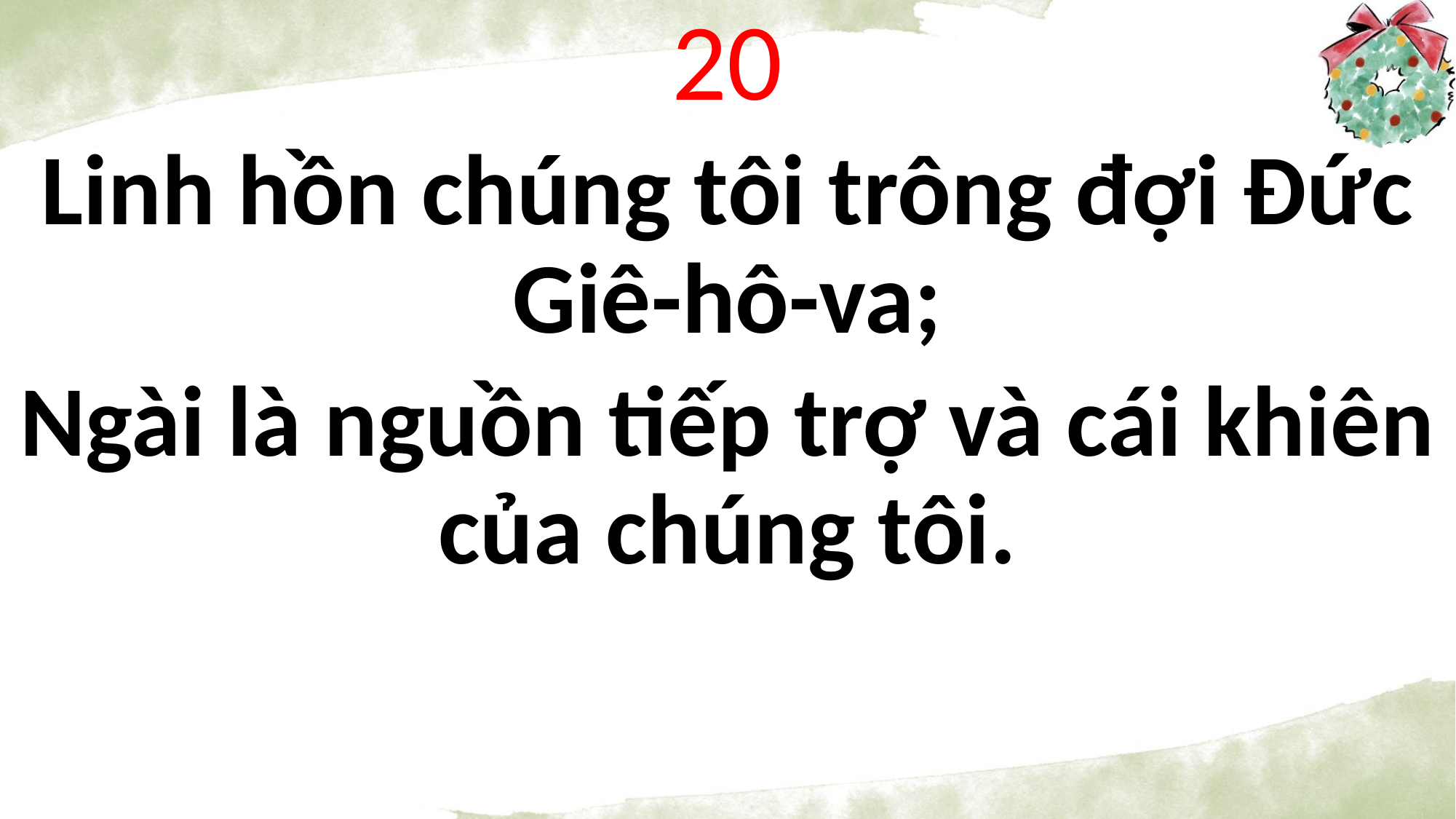

20
Linh hồn chúng tôi trông đợi Đức Giê-hô-va;
Ngài là nguồn tiếp trợ và cái khiên của chúng tôi.